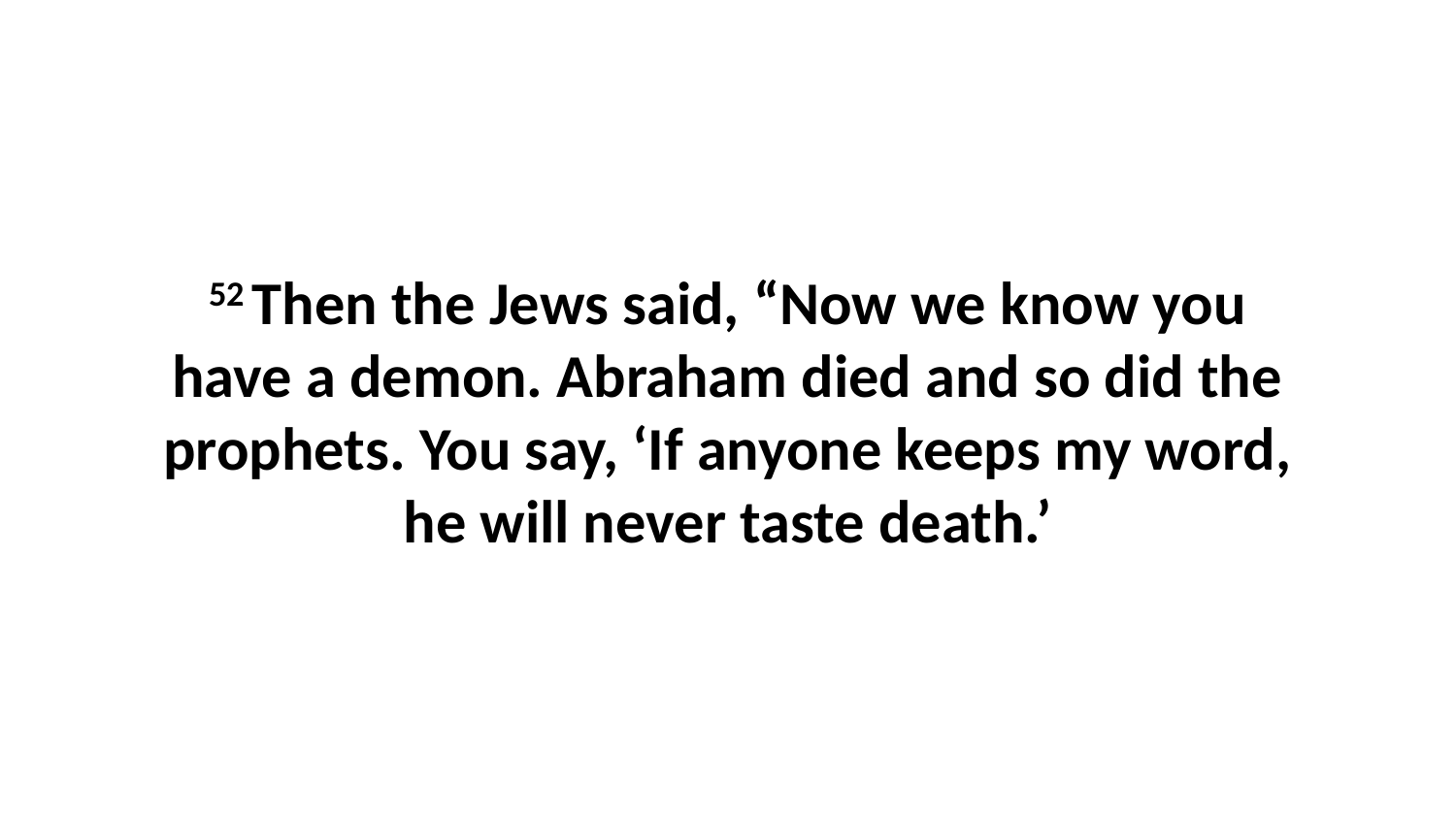

52 Then the Jews said, “Now we know you have a demon. Abraham died and so did the prophets. You say, ‘If anyone keeps my word, he will never taste death.’